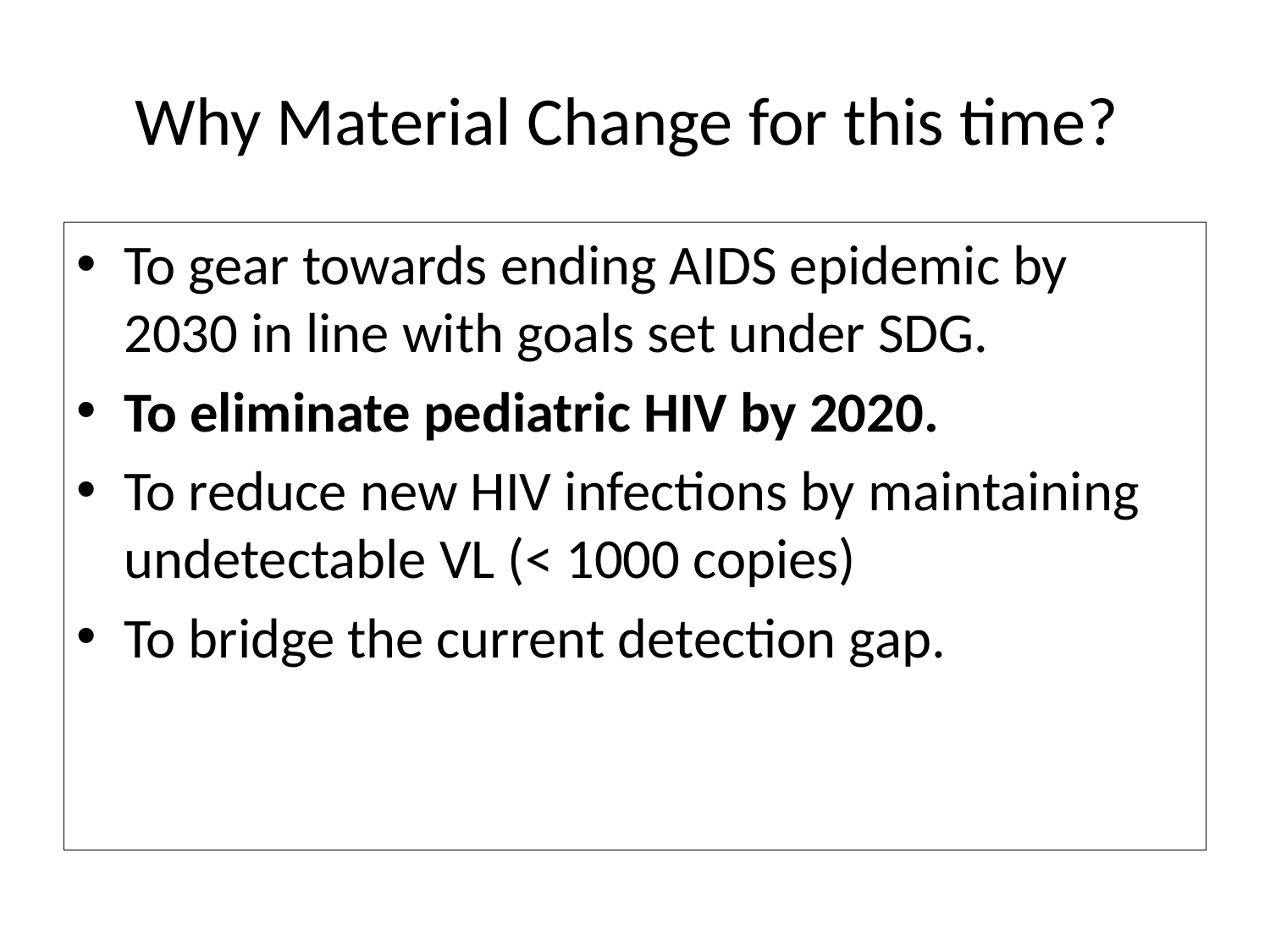

# Why Material Change for this time?
To gear towards ending AIDS epidemic by 2030 in line with goals set under SDG.
To eliminate pediatric HIV by 2020.
To reduce new HIV infections by maintaining undetectable VL (< 1000 copies)
To bridge the current detection gap.